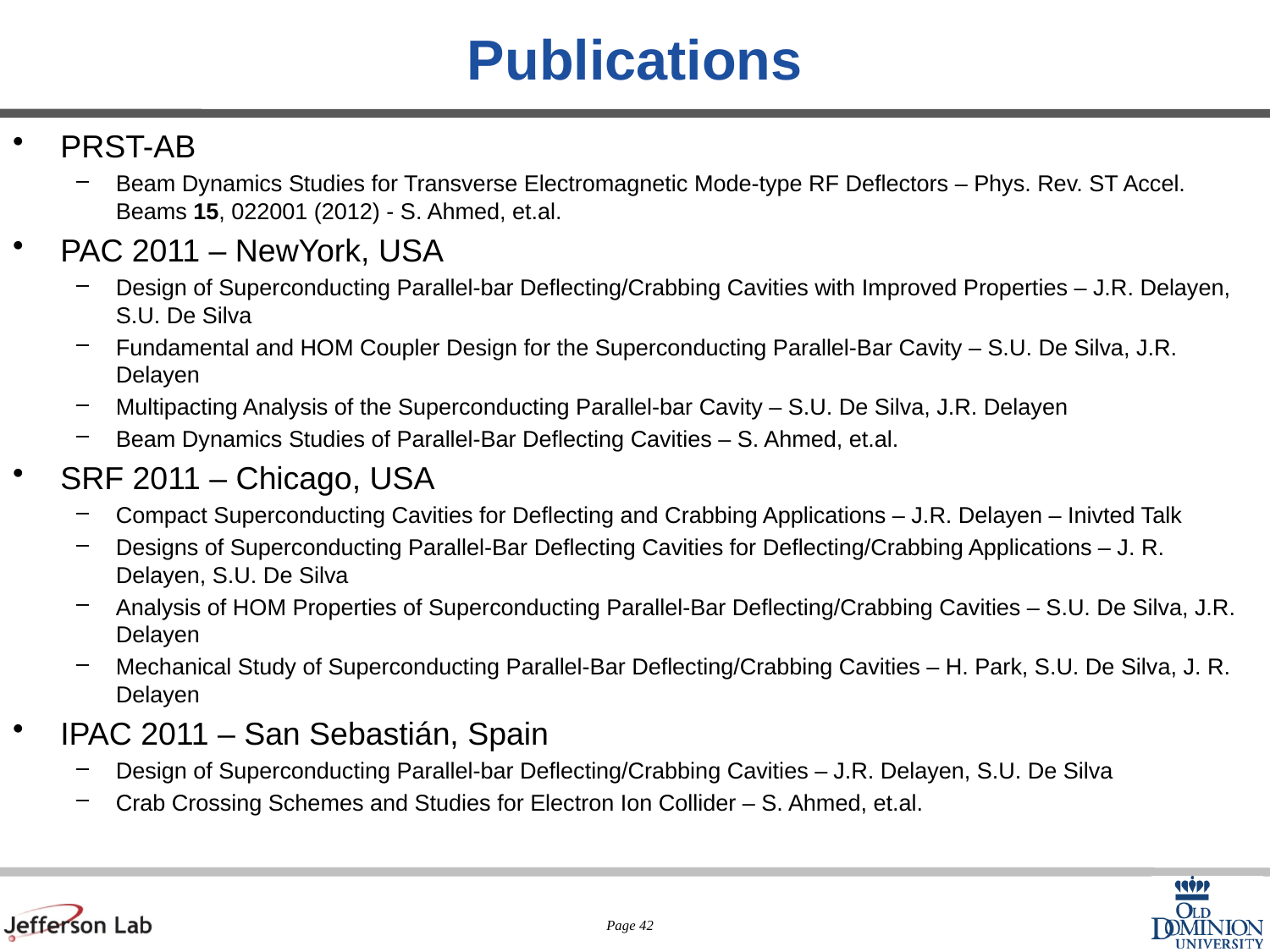

# Publications
PRST-AB
Beam Dynamics Studies for Transverse Electromagnetic Mode-type RF Deflectors – Phys. Rev. ST Accel. Beams 15, 022001 (2012) - S. Ahmed, et.al.
PAC 2011 – NewYork, USA
Design of Superconducting Parallel-bar Deflecting/Crabbing Cavities with Improved Properties – J.R. Delayen, S.U. De Silva
Fundamental and HOM Coupler Design for the Superconducting Parallel-Bar Cavity – S.U. De Silva, J.R. Delayen
Multipacting Analysis of the Superconducting Parallel-bar Cavity – S.U. De Silva, J.R. Delayen
Beam Dynamics Studies of Parallel-Bar Deflecting Cavities – S. Ahmed, et.al.
SRF 2011 – Chicago, USA
Compact Superconducting Cavities for Deflecting and Crabbing Applications – J.R. Delayen – Inivted Talk
Designs of Superconducting Parallel-Bar Deflecting Cavities for Deflecting/Crabbing Applications – J. R. Delayen, S.U. De Silva
Analysis of HOM Properties of Superconducting Parallel-Bar Deflecting/Crabbing Cavities – S.U. De Silva, J.R. Delayen
Mechanical Study of Superconducting Parallel-Bar Deflecting/Crabbing Cavities – H. Park, S.U. De Silva, J. R. Delayen
IPAC 2011 – San Sebastián, Spain
Design of Superconducting Parallel-bar Deflecting/Crabbing Cavities – J.R. Delayen, S.U. De Silva
Crab Crossing Schemes and Studies for Electron Ion Collider – S. Ahmed, et.al.